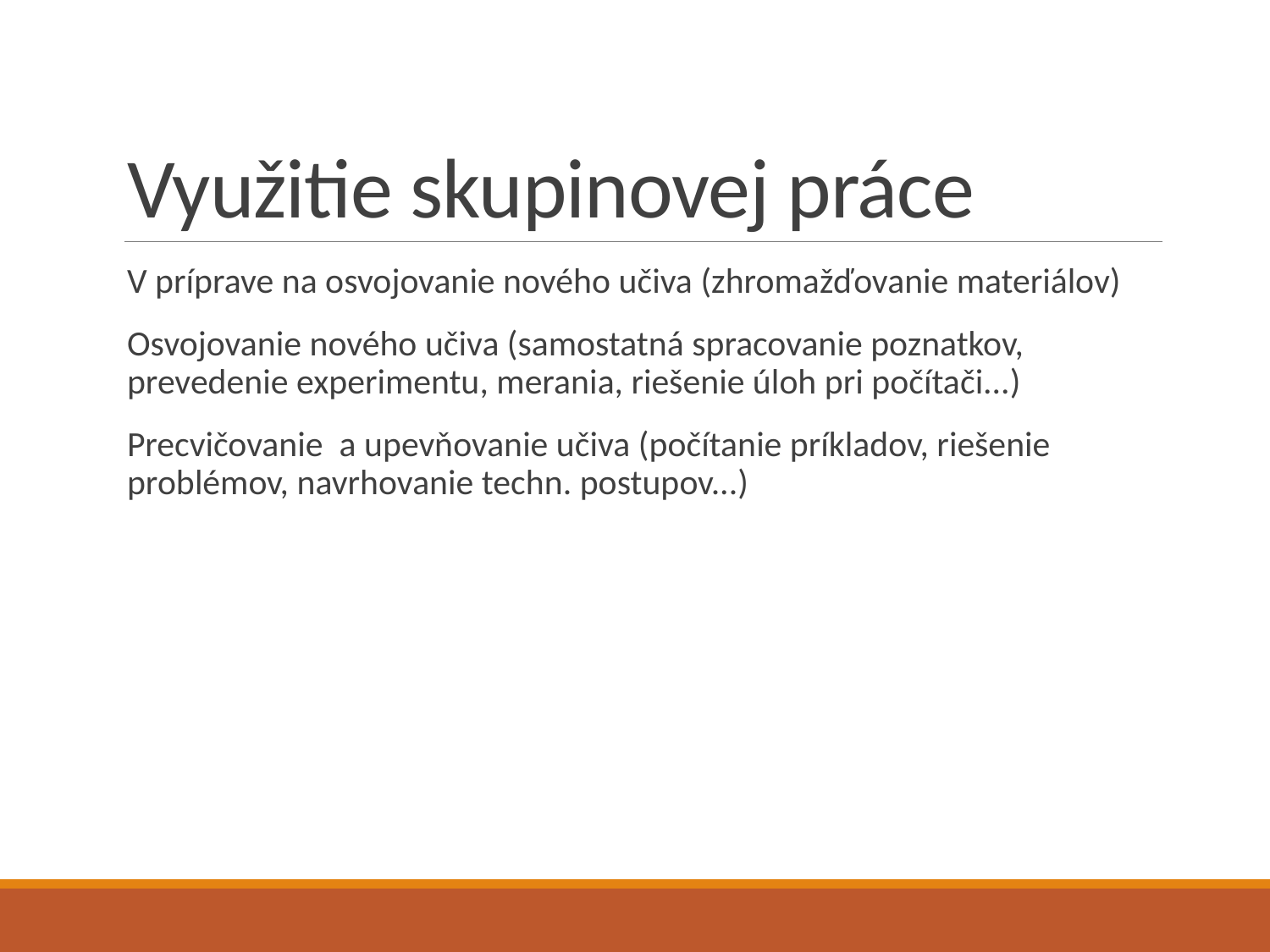

# Využitie skupinovej práce
V príprave na osvojovanie nového učiva (zhromažďovanie materiálov)
Osvojovanie nového učiva (samostatná spracovanie poznatkov, prevedenie experimentu, merania, riešenie úloh pri počítači...)
Precvičovanie  a upevňovanie učiva (počítanie príkladov, riešenie problémov, navrhovanie techn. postupov...)